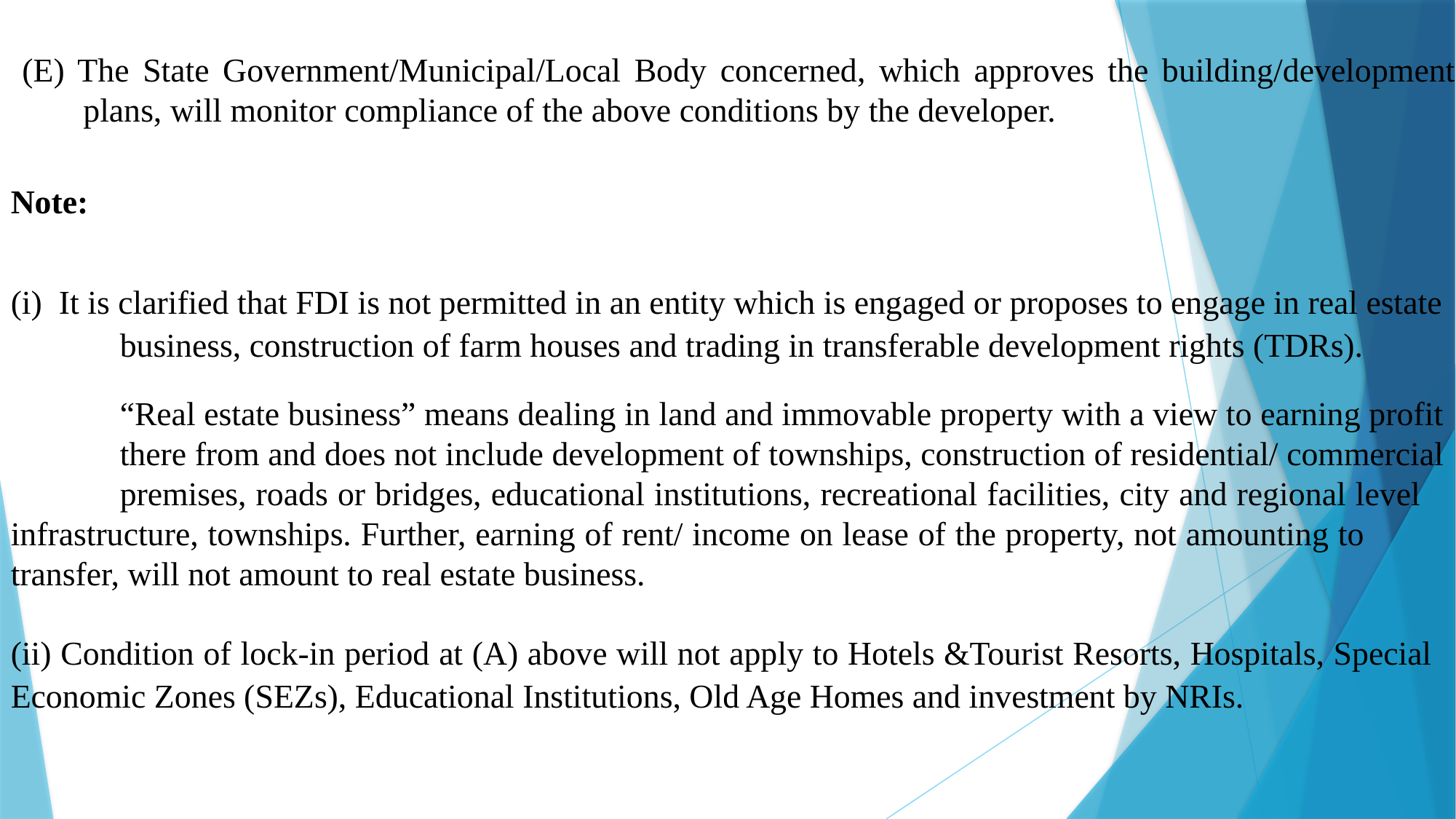

(E) The State Government/Municipal/Local Body concerned, which approves the building/development plans, will monitor compliance of the above conditions by the developer.

Note:
(i)  It is clarified that FDI is not permitted in an entity which is engaged or proposes to engage in real estate 	business, construction of farm houses and trading in transferable development rights (TDRs).
	“Real estate business” means dealing in land and immovable property with a view to earning profit 	there from and does not include development of townships, construction of residential/ commercial 	premises, roads or bridges, educational institutions, recreational facilities, city and regional level 	infrastructure, townships. Further, earning of rent/ income on lease of the property, not amounting to 	transfer, will not amount to real estate business.
(ii) Condition of lock-in period at (A) above will not apply to Hotels &Tourist Resorts, Hospitals, Special 	Economic Zones (SEZs), Educational Institutions, Old Age Homes and investment by NRIs.